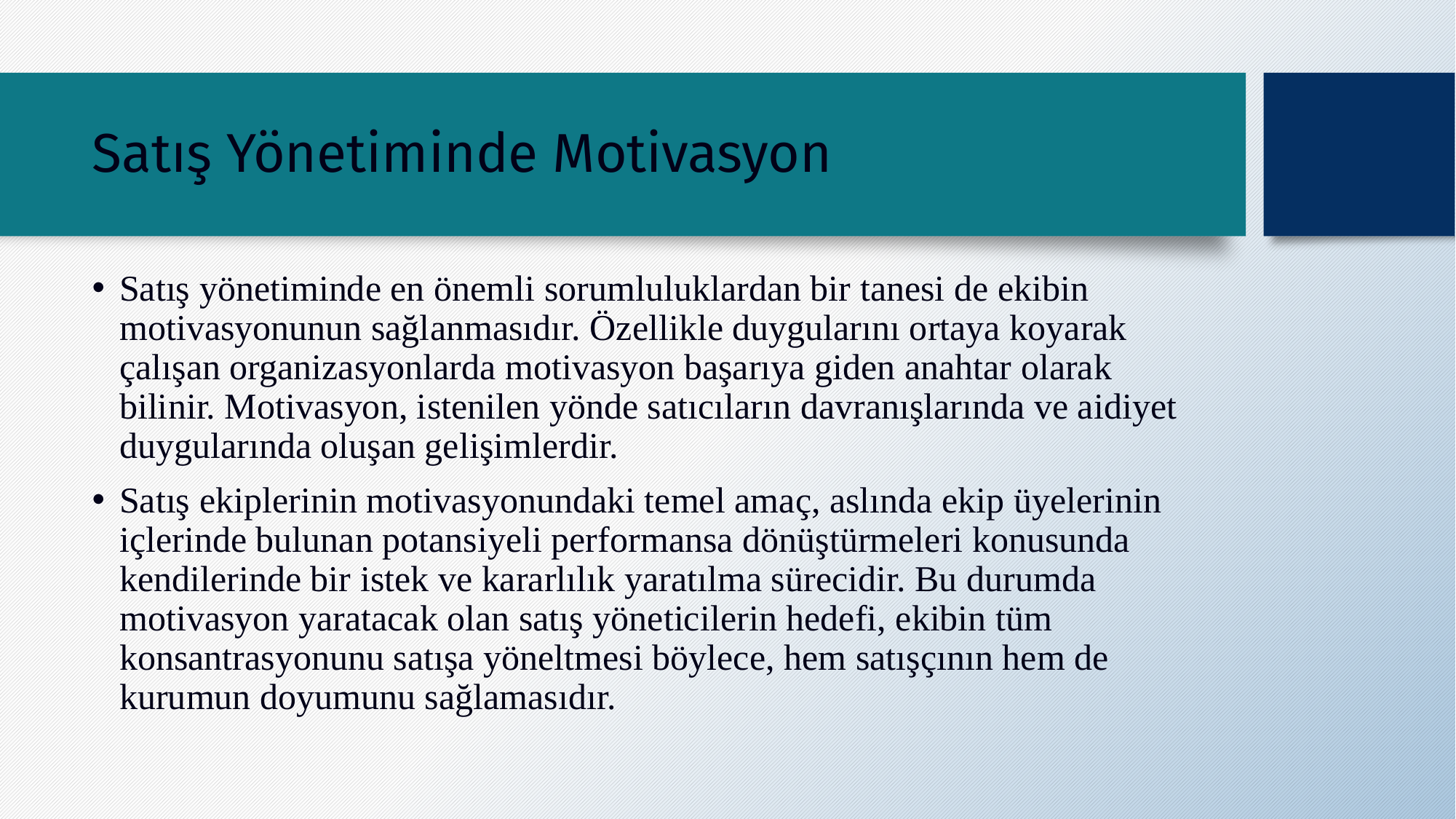

# Satış Yönetiminde Motivasyon
Satış yönetiminde en önemli sorumluluklardan bir tanesi de ekibin motivasyonunun sağlanmasıdır. Özellikle duygularını ortaya koyarak çalışan organizasyonlarda motivasyon başarıya giden anahtar olarak bilinir. Motivasyon, istenilen yönde satıcıların davranışlarında ve aidiyet duygularında oluşan gelişimlerdir.
Satış ekiplerinin motivasyonundaki temel amaç, aslında ekip üyelerinin içlerinde bulunan potansiyeli performansa dönüştürmeleri konusunda kendilerinde bir istek ve kararlılık yaratılma sürecidir. Bu durumda motivasyon yaratacak olan satış yöneticilerin hedefi, ekibin tüm konsantrasyonunu satışa yöneltmesi böylece, hem satışçının hem de kurumun doyumunu sağlamasıdır.